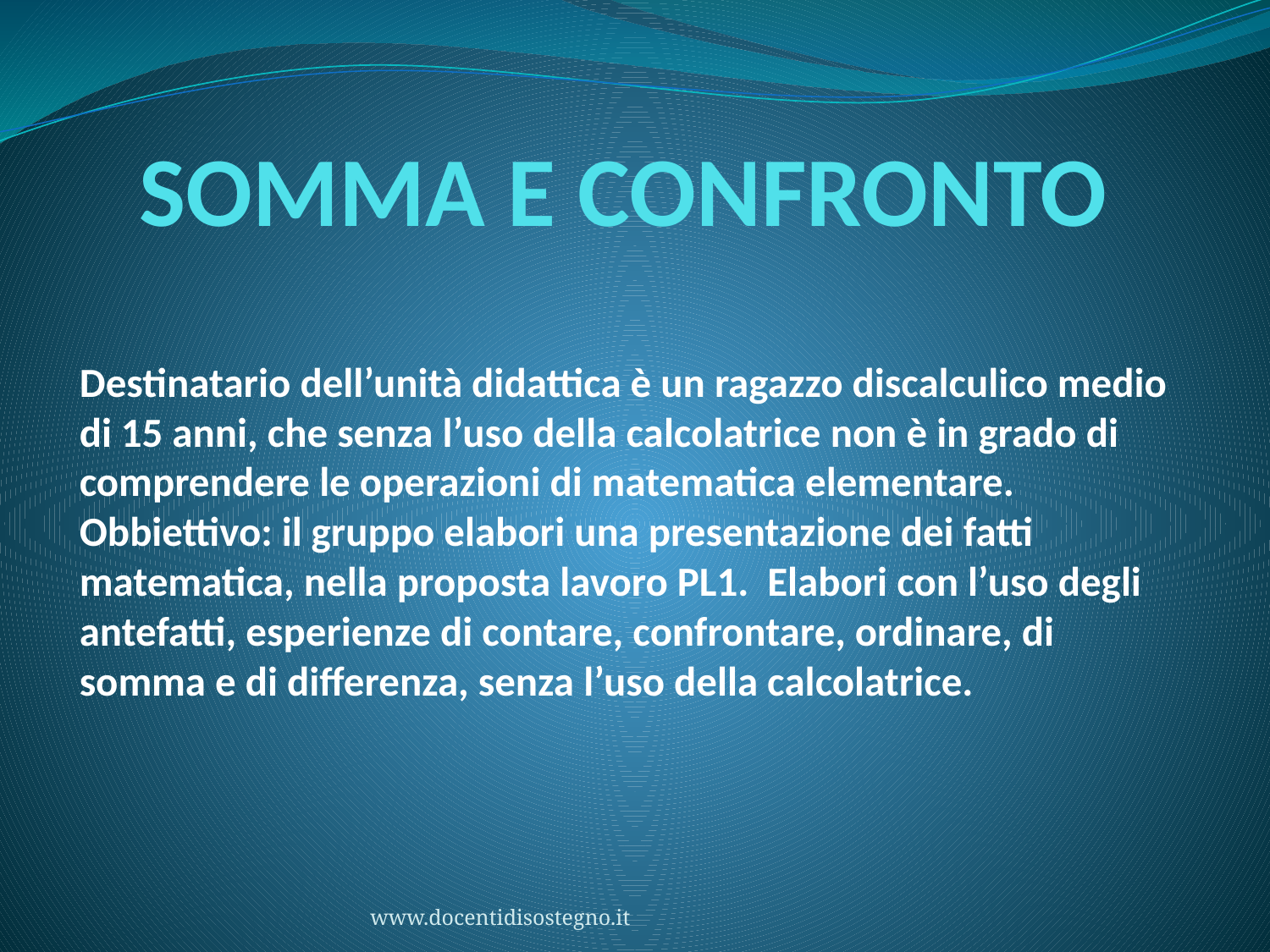

# SOMMA E CONFRONTO
Destinatario dell’unità didattica è un ragazzo discalculico medio di 15 anni, che senza l’uso della calcolatrice non è in grado di comprendere le operazioni di matematica elementare.
Obbiettivo: il gruppo elabori una presentazione dei fatti matematica, nella proposta lavoro PL1.  Elabori con l’uso degli antefatti, esperienze di contare, confrontare, ordinare, di somma e di differenza, senza l’uso della calcolatrice.
www.docentidisostegno.it